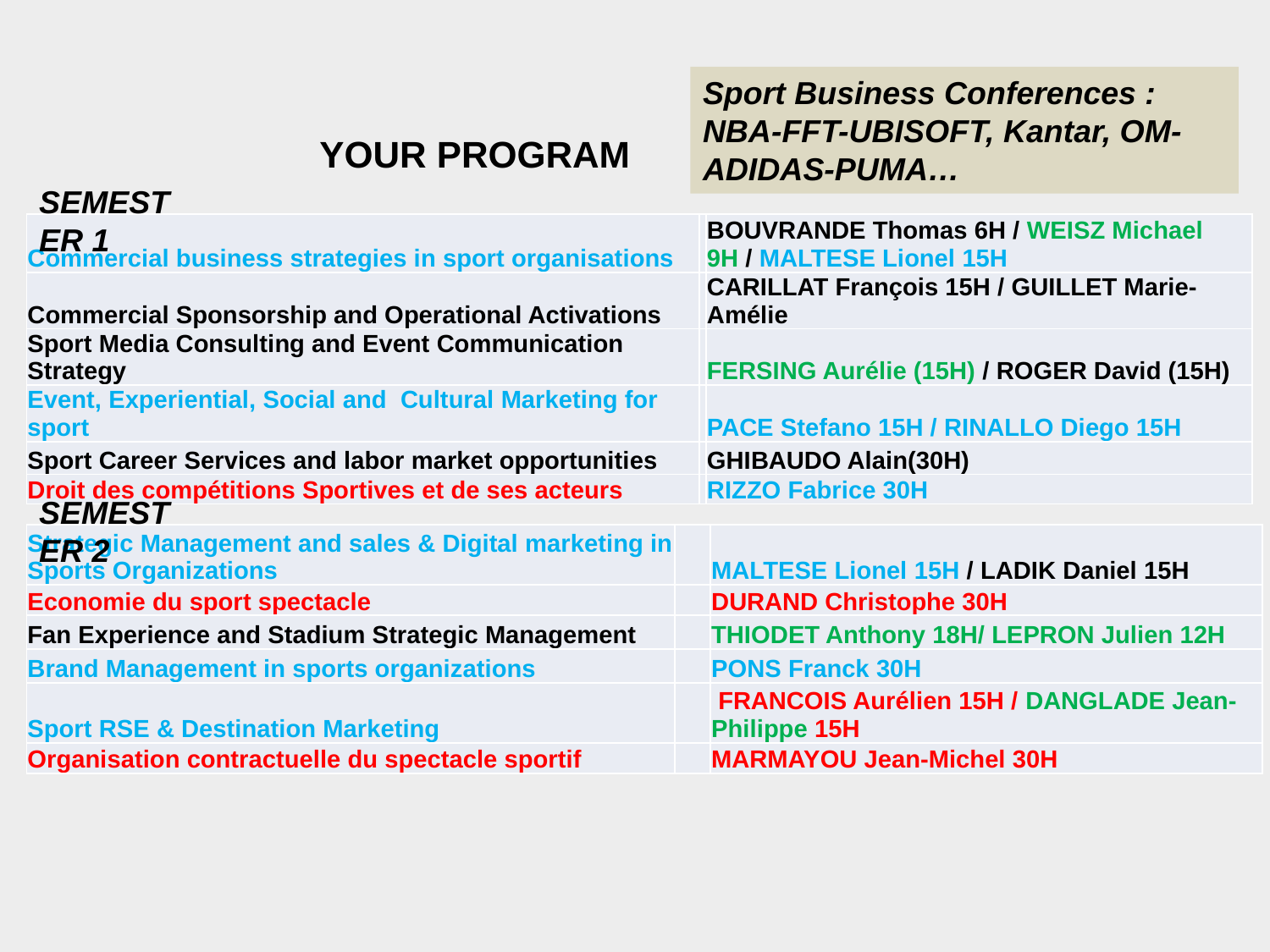

Sport Business Conferences :
NBA-FFT-UBISOFT, Kantar, OM-ADIDAS-PUMA…
YOUR PROGRAM
SEMESTER 1
| Commercial business strategies in sport organisations |  | BOUVRANDE Thomas 6H / WEISZ Michael 9H / MALTESE Lionel 15H |
| --- | --- | --- |
| Commercial Sponsorship and Operational Activations |  | CARILLAT François 15H / GUILLET Marie-Amélie |
| Sport Media Consulting and Event Communication Strategy |  | FERSING Aurélie (15H) / ROGER David (15H) |
| Event, Experiential, Social and Cultural Marketing for sport |  | PACE Stefano 15H / RINALLO Diego 15H |
| Sport Career Services and labor market opportunities |  | GHIBAUDO Alain(30H) |
| Droit des compétitions Sportives et de ses acteurs |  | RIZZO Fabrice 30H |
SEMESTER 2
| Strategic Management and sales & Digital marketing in Sports Organizations |  | MALTESE Lionel 15H / LADIK Daniel 15H |
| --- | --- | --- |
| Economie du sport spectacle |  | DURAND Christophe 30H |
| Fan Experience and Stadium Strategic Management |  | THIODET Anthony 18H/ LEPRON Julien 12H |
| Brand Management in sports organizations |  | PONS Franck 30H |
| Sport RSE & Destination Marketing |  | FRANCOIS Aurélien 15H / DANGLADE Jean-Philippe 15H |
| Organisation contractuelle du spectacle sportif |  | MARMAYOU Jean-Michel 30H |